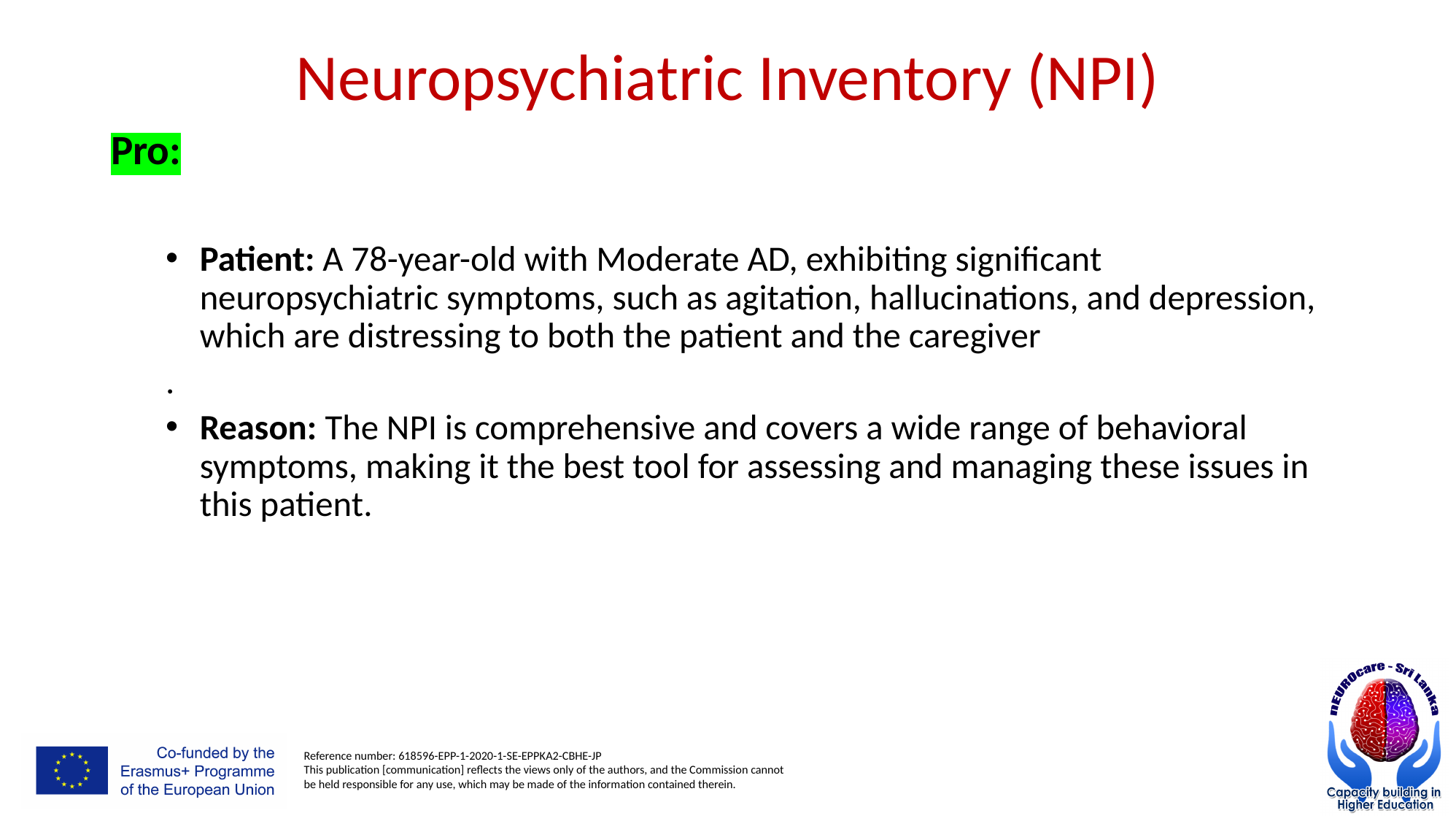

# Neuropsychiatric Inventory (NPI)
Pro:

Patient: A 78-year-old with Moderate AD, exhibiting significant neuropsychiatric symptoms, such as agitation, hallucinations, and depression, which are distressing to both the patient and the caregiver
.
Reason: The NPI is comprehensive and covers a wide range of behavioral symptoms, making it the best tool for assessing and managing these issues in this patient.